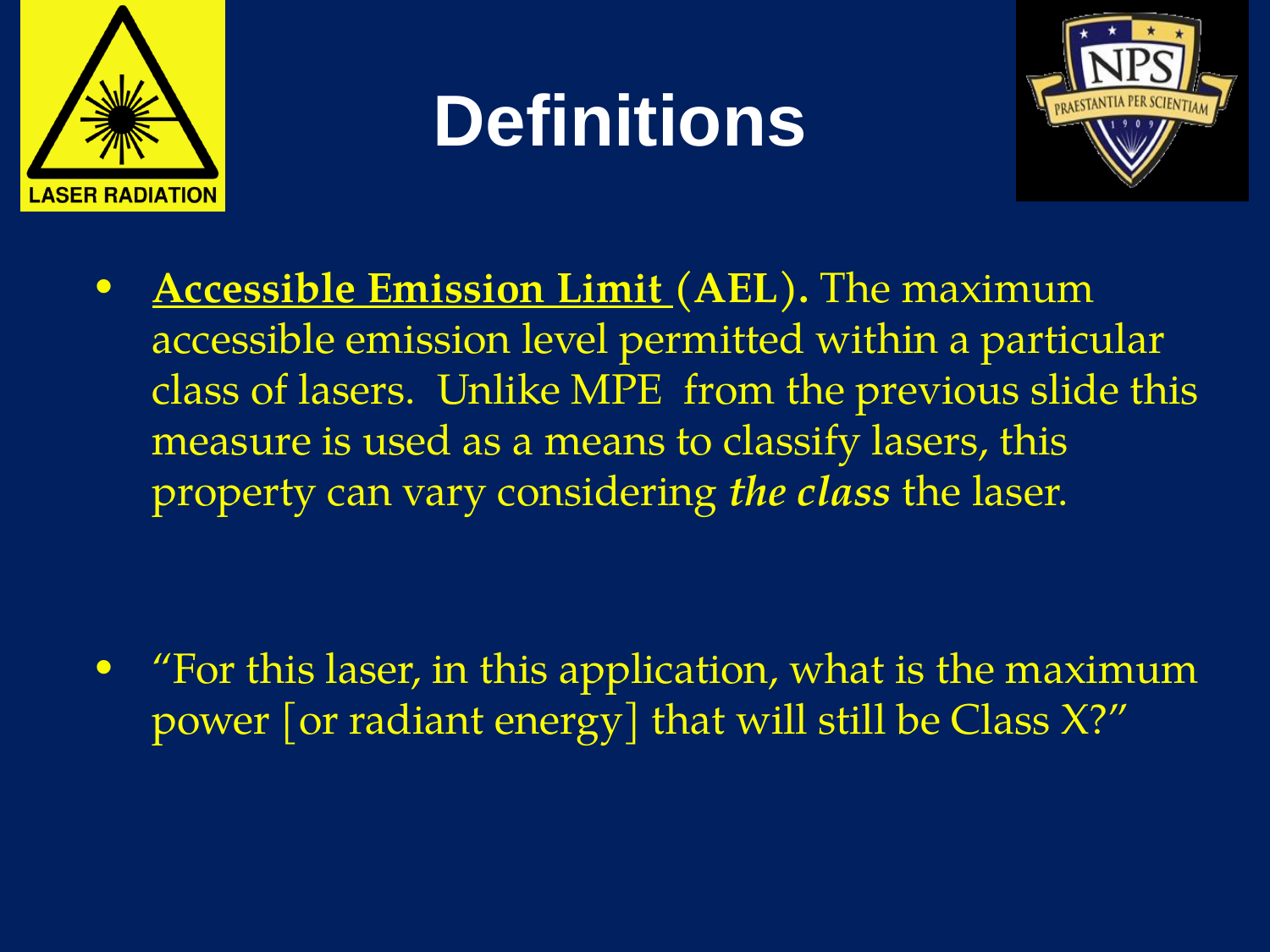

# Definitions
Accessible Emission Limit (AEL). The maximum accessible emission level permitted within a particular class of lasers.  Unlike MPE  from the previous slide this measure is used as a means to classify lasers, this property can vary considering the class the laser.

“For this laser, in this application, what is the maximum power [or radiant energy] that will still be Class X?”